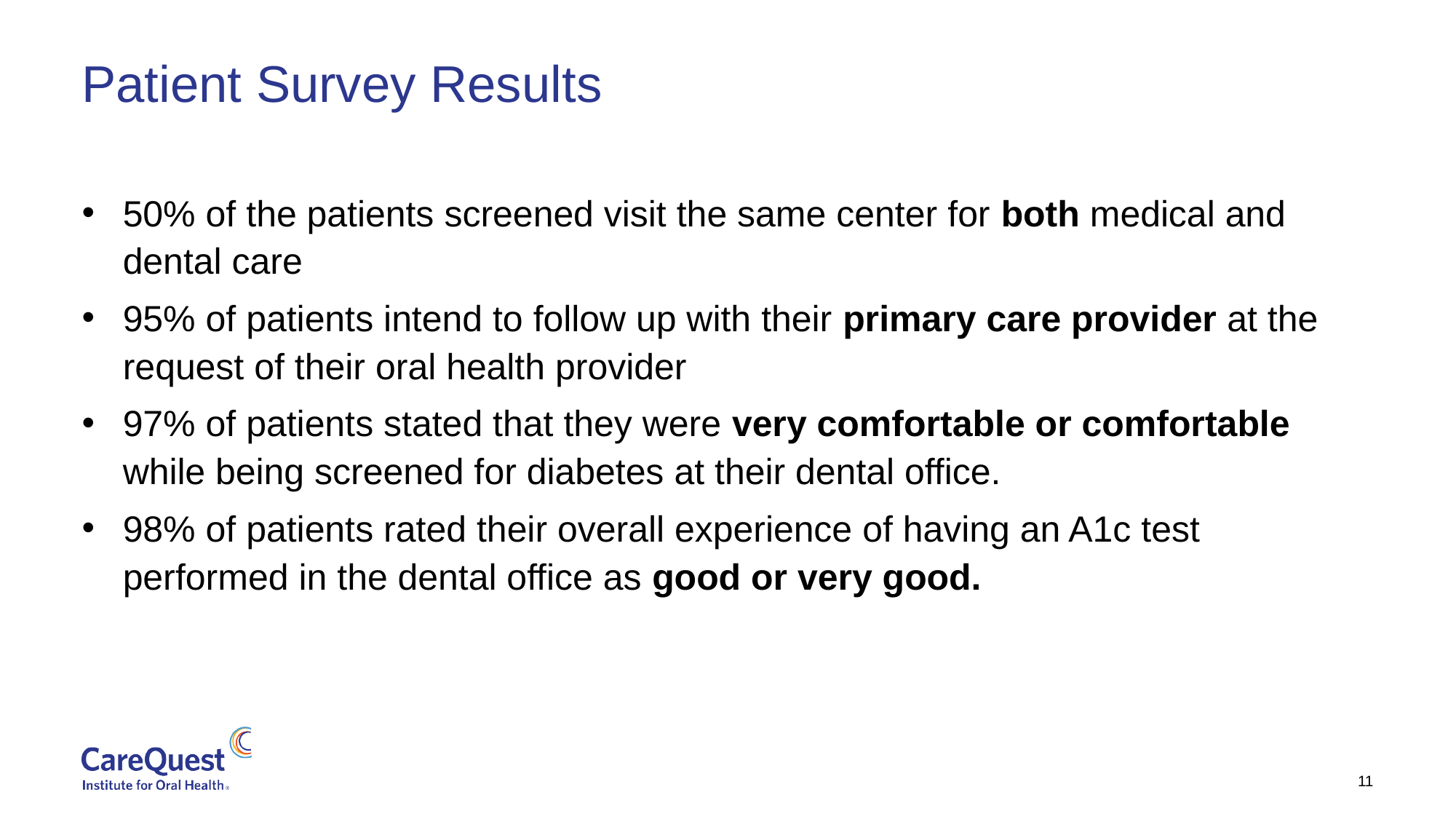

# Patient Survey Results
50% of the patients screened visit the same center for both medical and dental care
95% of patients intend to follow up with their primary care provider at the request of their oral health provider
97% of patients stated that they were very comfortable or comfortable while being screened for diabetes at their dental office.
98% of patients rated their overall experience of having an A1c test performed in the dental office as good or very good.